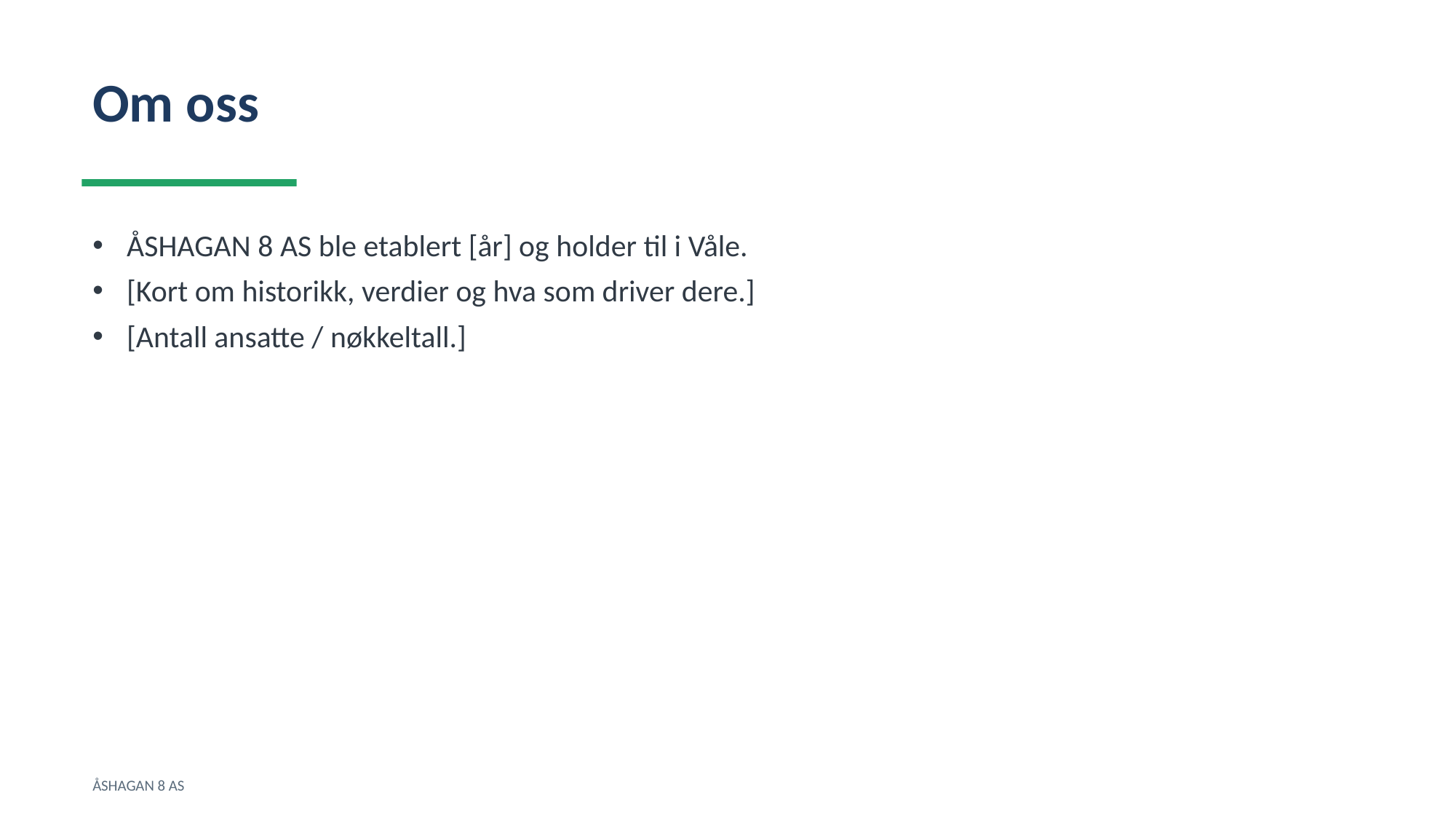

Om oss

ÅSHAGAN 8 AS ble etablert [år] og holder til i Våle.
[Kort om historikk, verdier og hva som driver dere.]
[Antall ansatte / nøkkeltall.]
ÅSHAGAN 8 AS